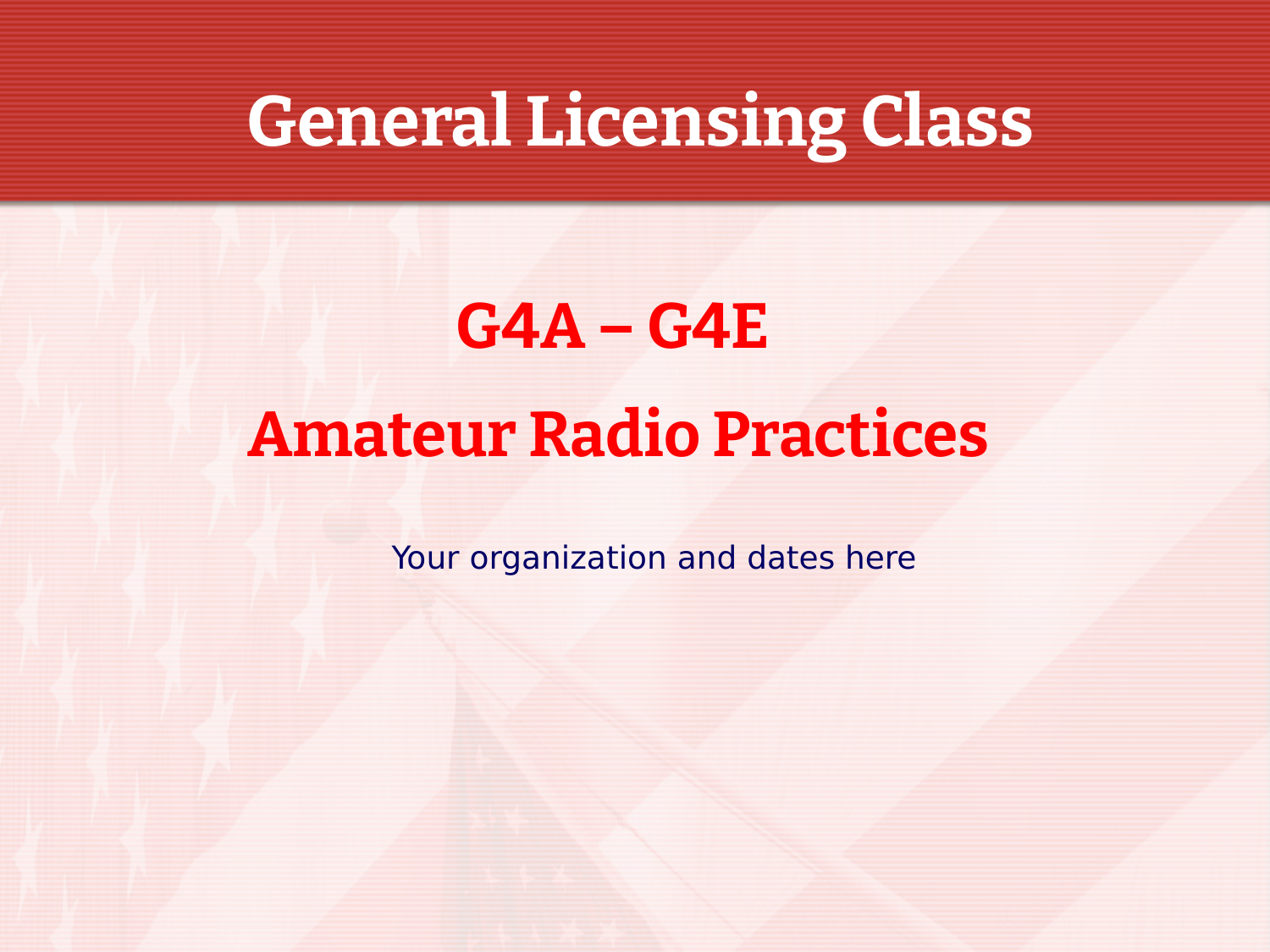

General Licensing Class
G4A – G4E
Amateur Radio Practices
Your organization and dates here